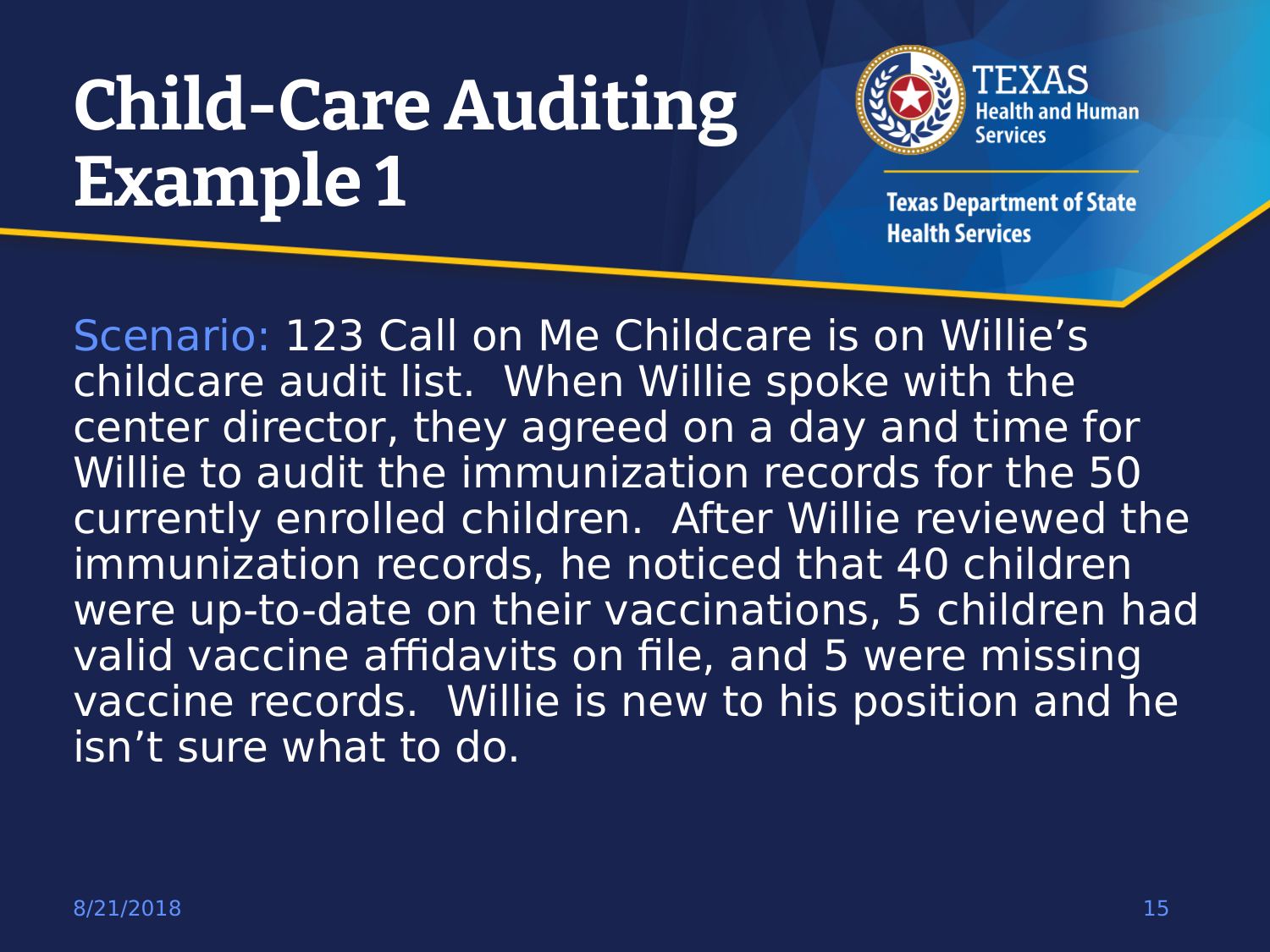

# Child-Care Auditing Example 1
Scenario: 123 Call on Me Childcare is on Willie’s childcare audit list.  When Willie spoke with the center director, they agreed on a day and time for Willie to audit the immunization records for the 50 currently enrolled children.  After Willie reviewed the immunization records, he noticed that 40 children were up-to-date on their vaccinations, 5 children had valid vaccine affidavits on file, and 5 were missing vaccine records.  Willie is new to his position and he isn’t sure what to do.

8/21/2018

15